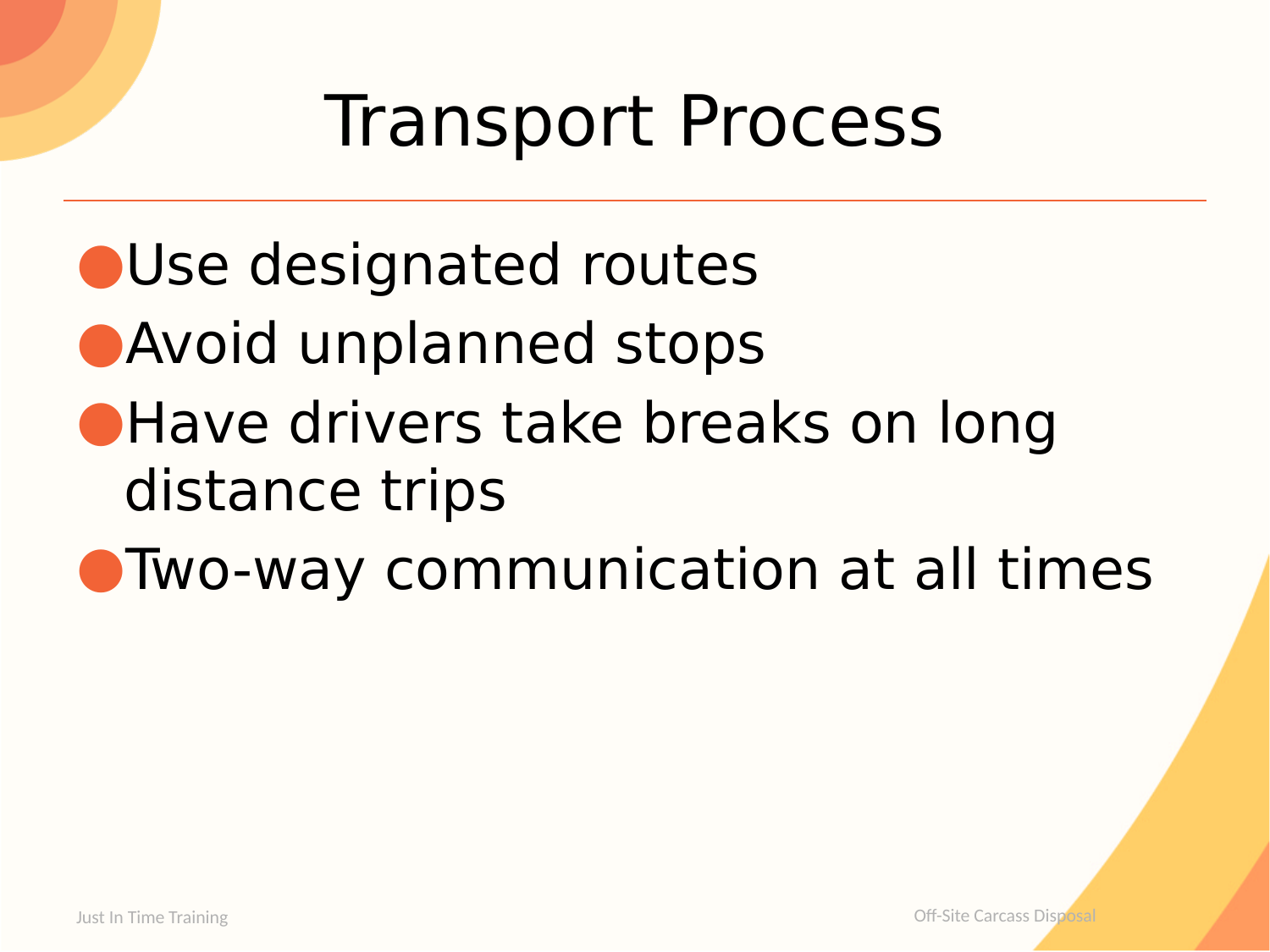

# Transport Process
Use designated routes
Avoid unplanned stops
Have drivers take breaks on long distance trips
Two-way communication at all times

Just In Time Training
Off-Site Carcass Disposal